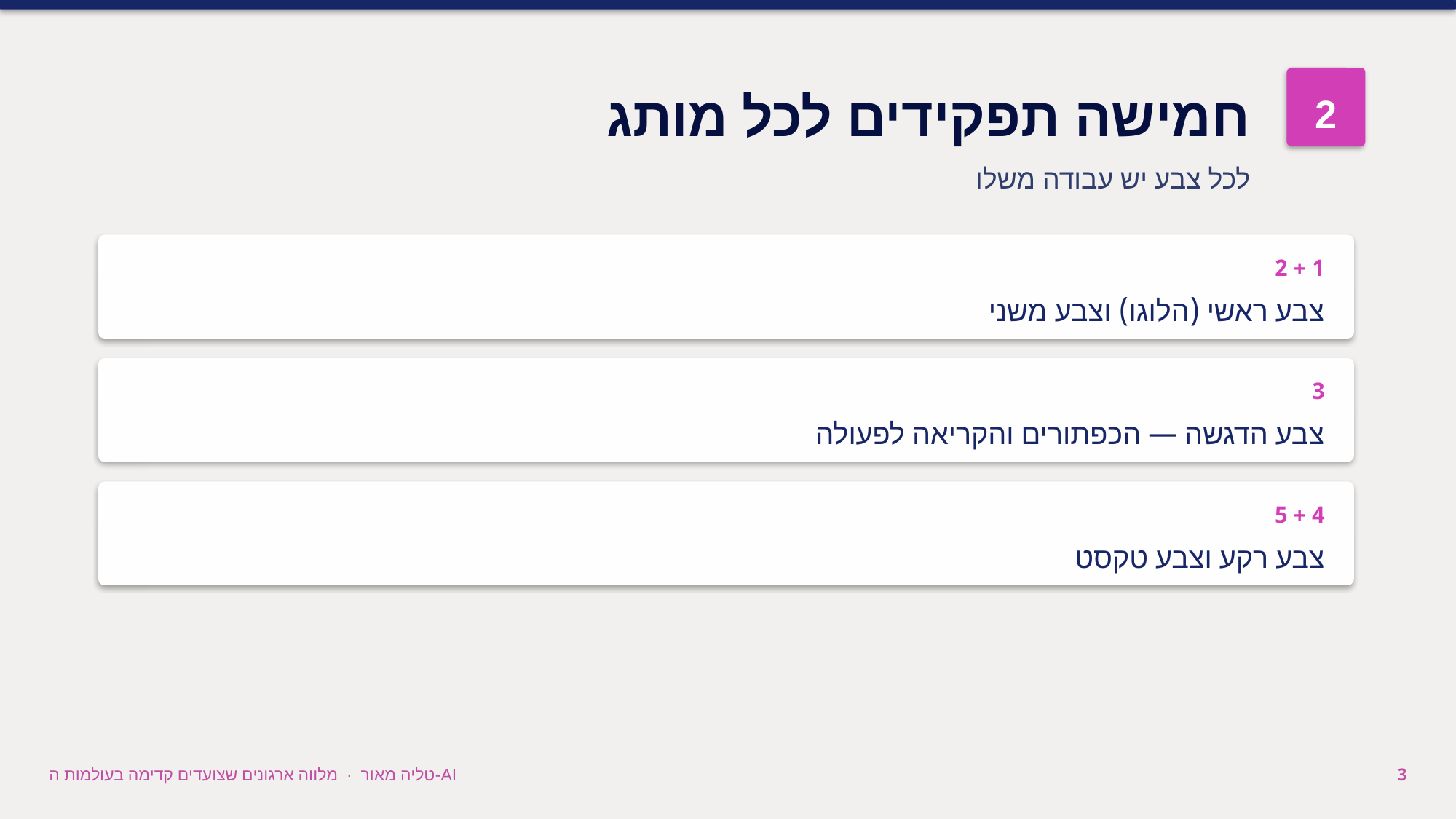

חמישה תפקידים לכל מותג
לכל צבע יש עבודה משלו
2
1 + 2
צבע ראשי (הלוגו) וצבע משני
3
צבע הדגשה — הכפתורים והקריאה לפעולה
4 + 5
צבע רקע וצבע טקסט
טליה מאור  ·  מלווה ארגונים שצועדים קדימה בעולמות ה-AI
3